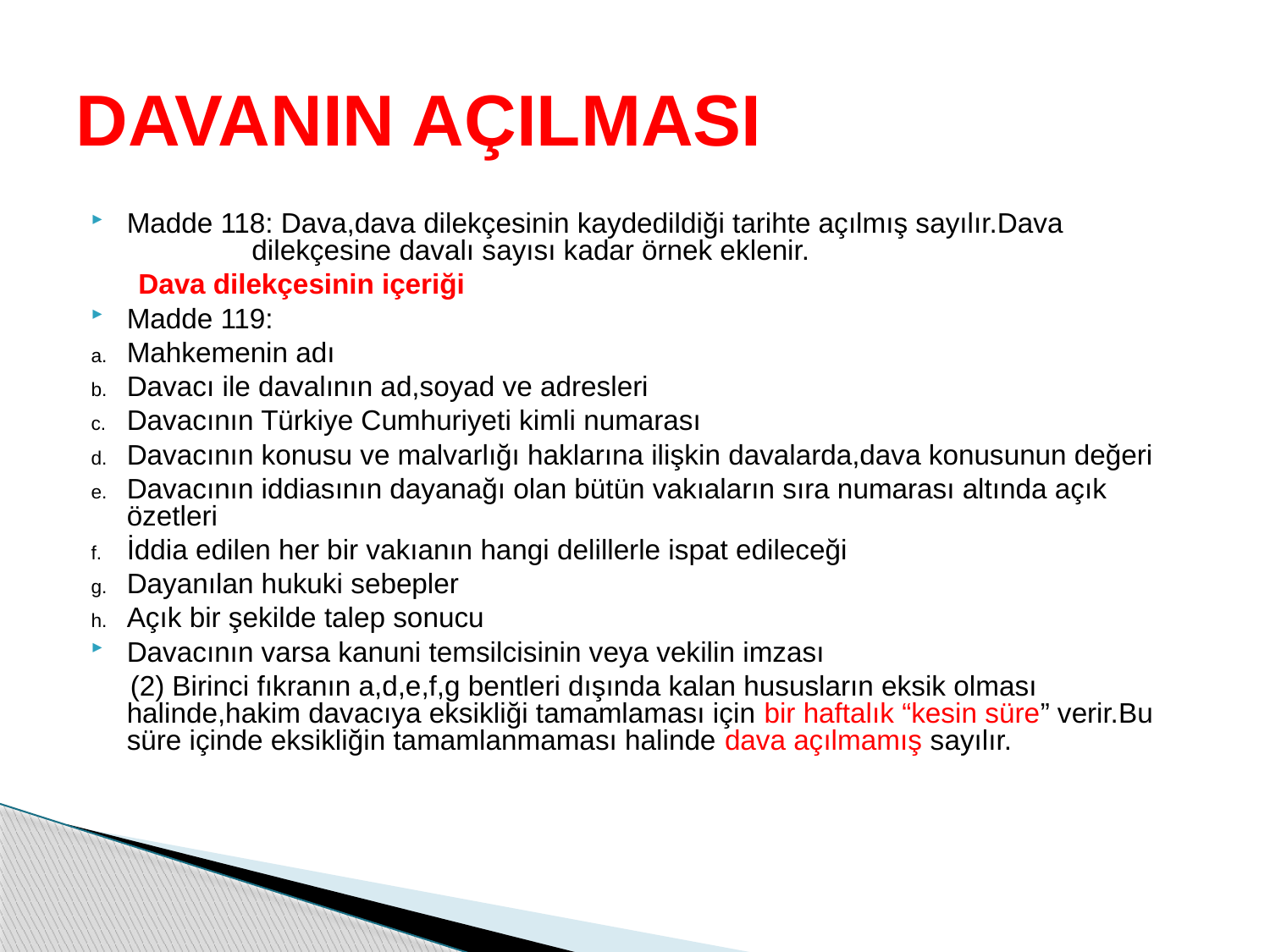

# DAVANIN AÇILMASI
Madde 118: Dava,dava dilekçesinin kaydedildiği tarihte açılmış sayılır.Dava                                 dilekçesine davalı sayısı kadar örnek eklenir.
      Dava dilekçesinin içeriği
Madde 119:
Mahkemenin adı
Davacı ile davalının ad,soyad ve adresleri
Davacının Türkiye Cumhuriyeti kimli numarası
Davacının konusu ve malvarlığı haklarına ilişkin davalarda,dava konusunun değeri
Davacının iddiasının dayanağı olan bütün vakıaların sıra numarası altında açık özetleri
İddia edilen her bir vakıanın hangi delillerle ispat edileceği
Dayanılan hukuki sebepler
Açık bir şekilde talep sonucu
Davacının varsa kanuni temsilcisinin veya vekilin imzası
     (2) Birinci fıkranın a,d,e,f,g bentleri dışında kalan hususların eksik olması halinde,hakim davacıya eksikliği tamamlaması için bir haftalık “kesin süre” verir.Bu süre içinde eksikliğin tamamlanmaması halinde dava açılmamış sayılır.